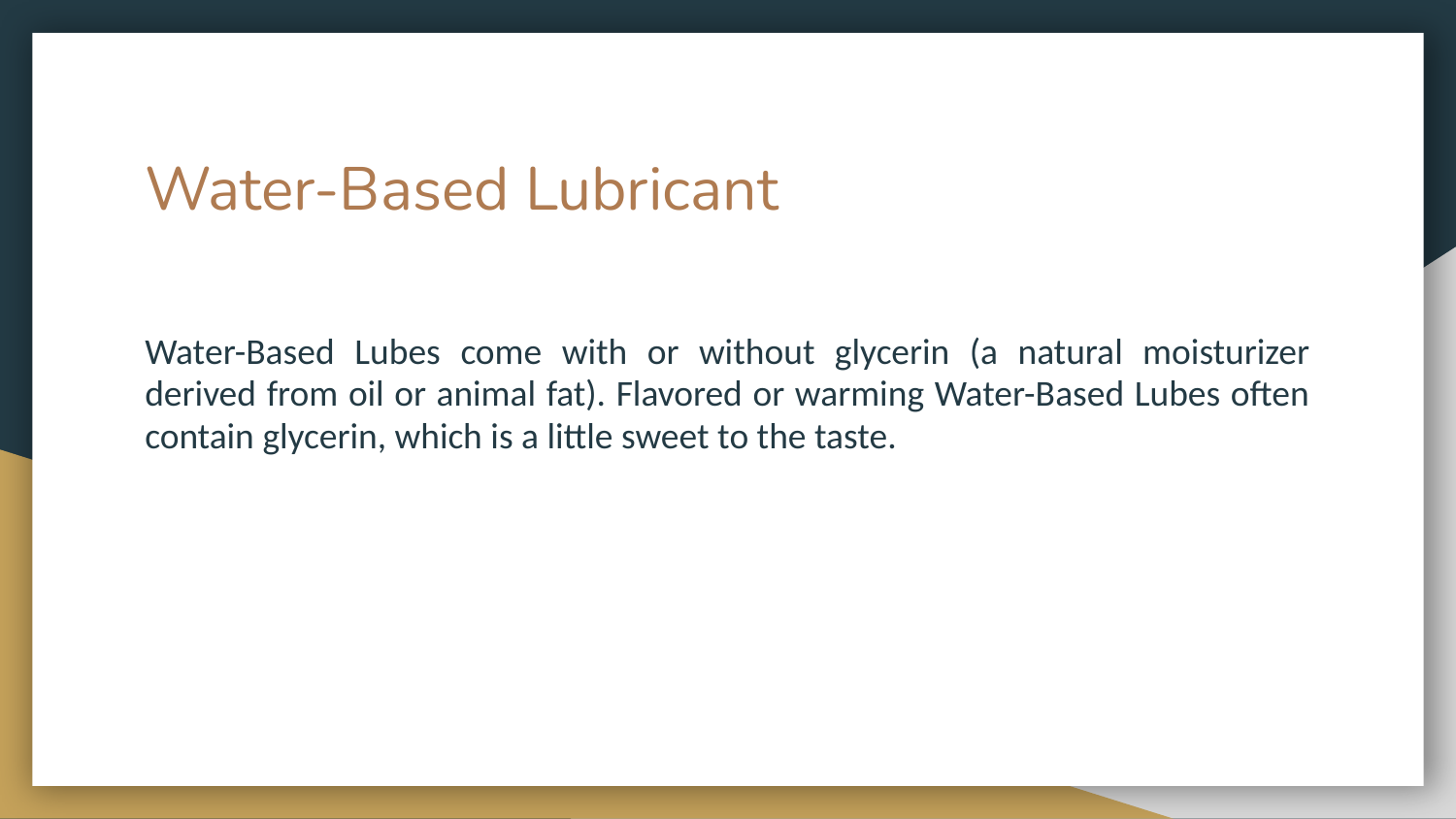

# Water-Based Lubricant
Water-Based Lubes come with or without glycerin (a natural moisturizer derived from oil or animal fat). Flavored or warming Water-Based Lubes often contain glycerin, which is a little sweet to the taste.